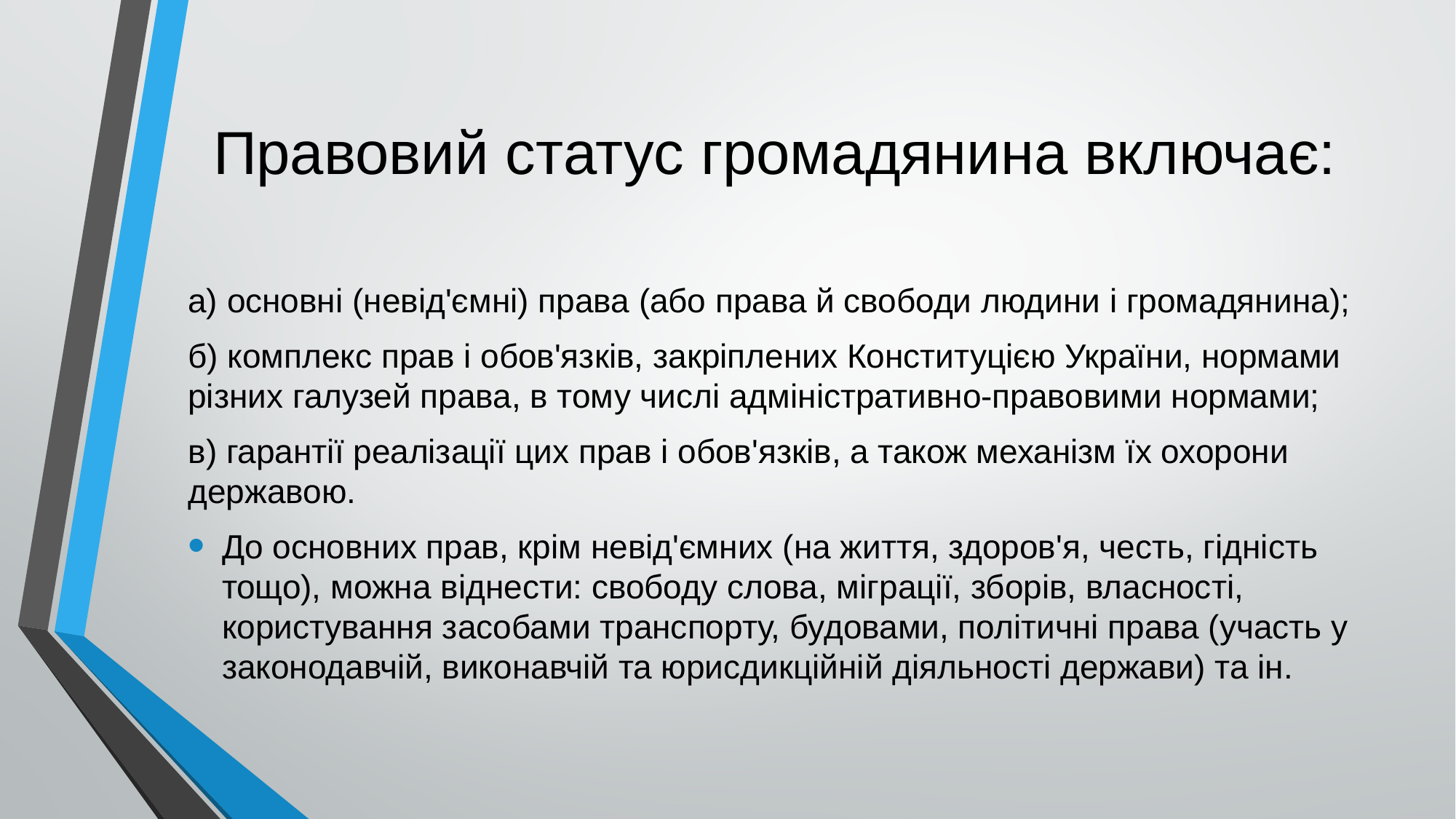

# Правовий статус громадянина включає:
а) основні (невід'ємні) права (або права й свободи людини і громадянина);
б) комплекс прав і обов'язків, закріплених Конституцією України, нормами різних галузей права, в тому числі адміністративно-правовими нормами;
в) гарантії реалізації цих прав і обов'язків, а також механізм їх охорони державою.
До основних прав, крім невід'ємних (на життя, здоров'я, честь, гідність тощо), можна віднести: свободу слова, міграції, зборів, власності, користування засобами транспорту, будовами, політичні права (участь у законодавчій, виконавчій та юрисдикційній діяльності держави) та ін.